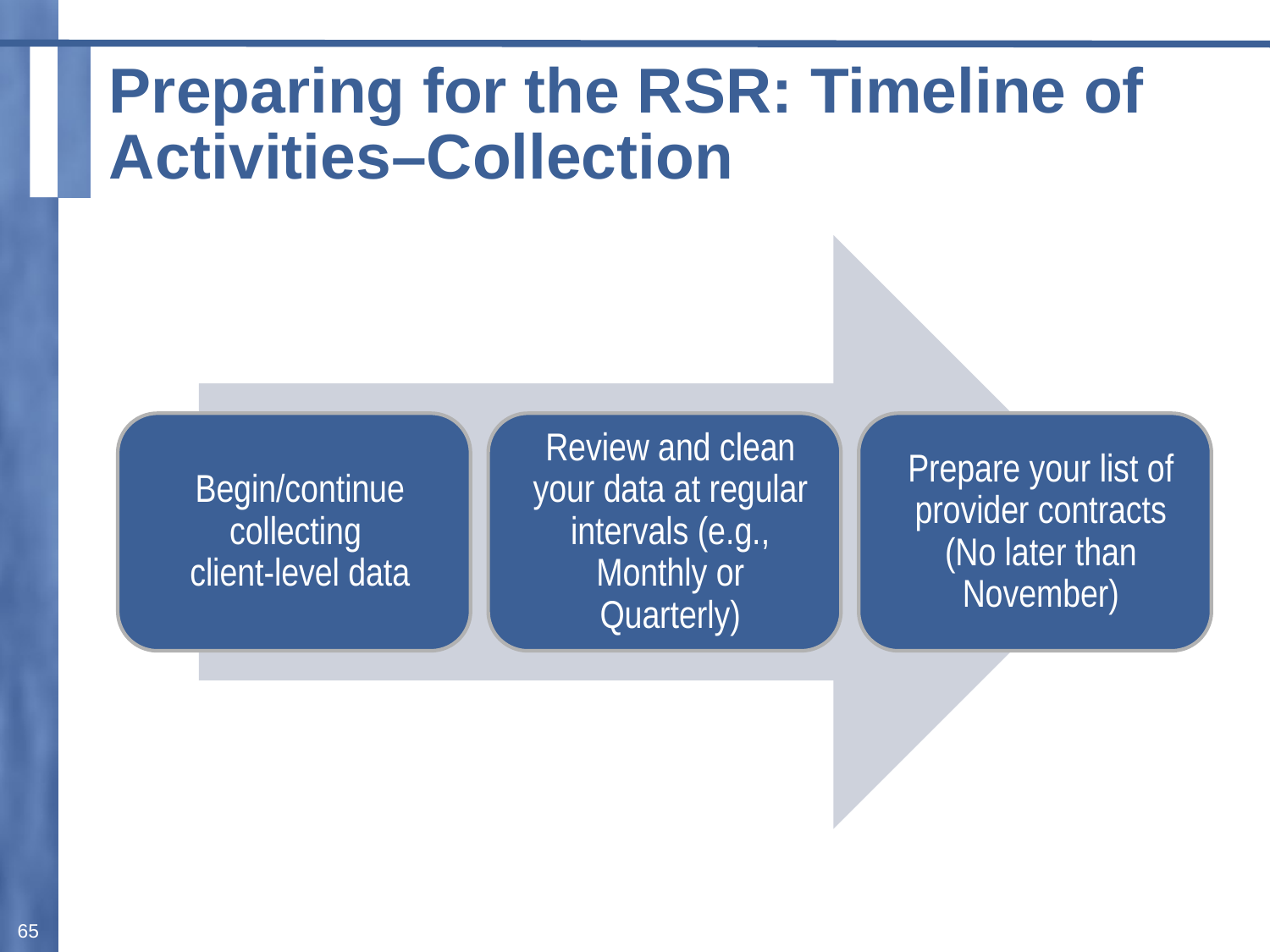

# Preparing for the RSR: Timeline of Activities–Collection
Begin/continue collecting
client-­level data
Review and clean your data at regular intervals (e.g., Monthly or Quarterly)
Prepare your list of provider contracts (No later than November)
65